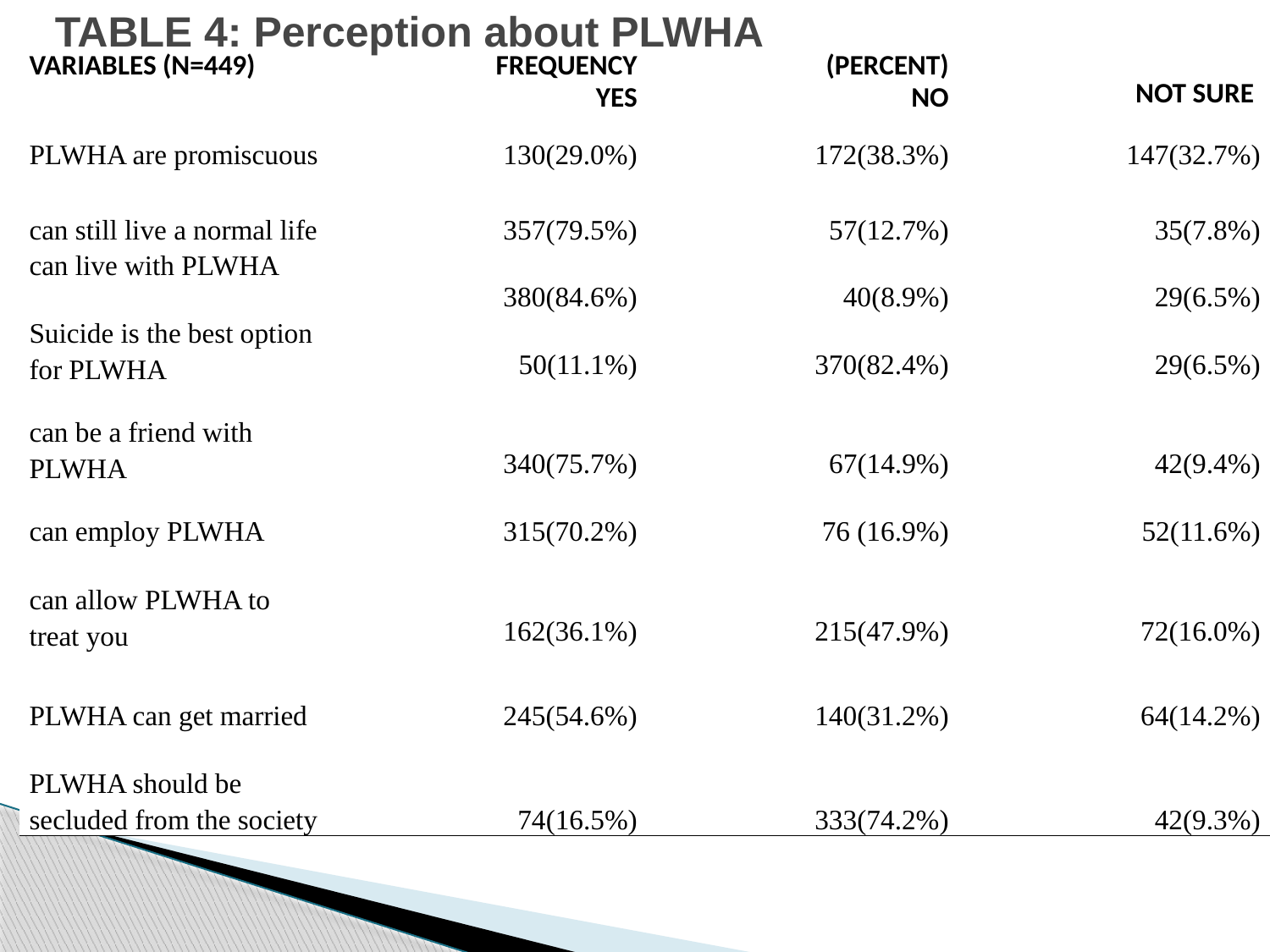

# TABLE 4: Perception about PLWHA
| VARIABLES (N=449) | FREQUENCY YES | (PERCENT) NO | NOT SURE |
| --- | --- | --- | --- |
| PLWHA are promiscuous | 130(29.0%) | 172(38.3%) | 147(32.7%) |
| can still live a normal life | 357(79.5%) | 57(12.7%) | 35(7.8%) |
| can live with PLWHA | 380(84.6%) | 40(8.9%) | 29(6.5%) |
| Suicide is the best option for PLWHA | 50(11.1%) | 370(82.4%) | 29(6.5%) |
| can be a friend with PLWHA | 340(75.7%) | 67(14.9%) | 42(9.4%) |
| can employ PLWHA | 315(70.2%) | 76 (16.9%) | 52(11.6%) |
| can allow PLWHA to treat you | 162(36.1%) | 215(47.9%) | 72(16.0%) |
| PLWHA can get married | 245(54.6%) | 140(31.2%) | 64(14.2%) |
| PLWHA should be secluded from the society | 74(16.5%) | 333(74.2%) | 42(9.3%) |